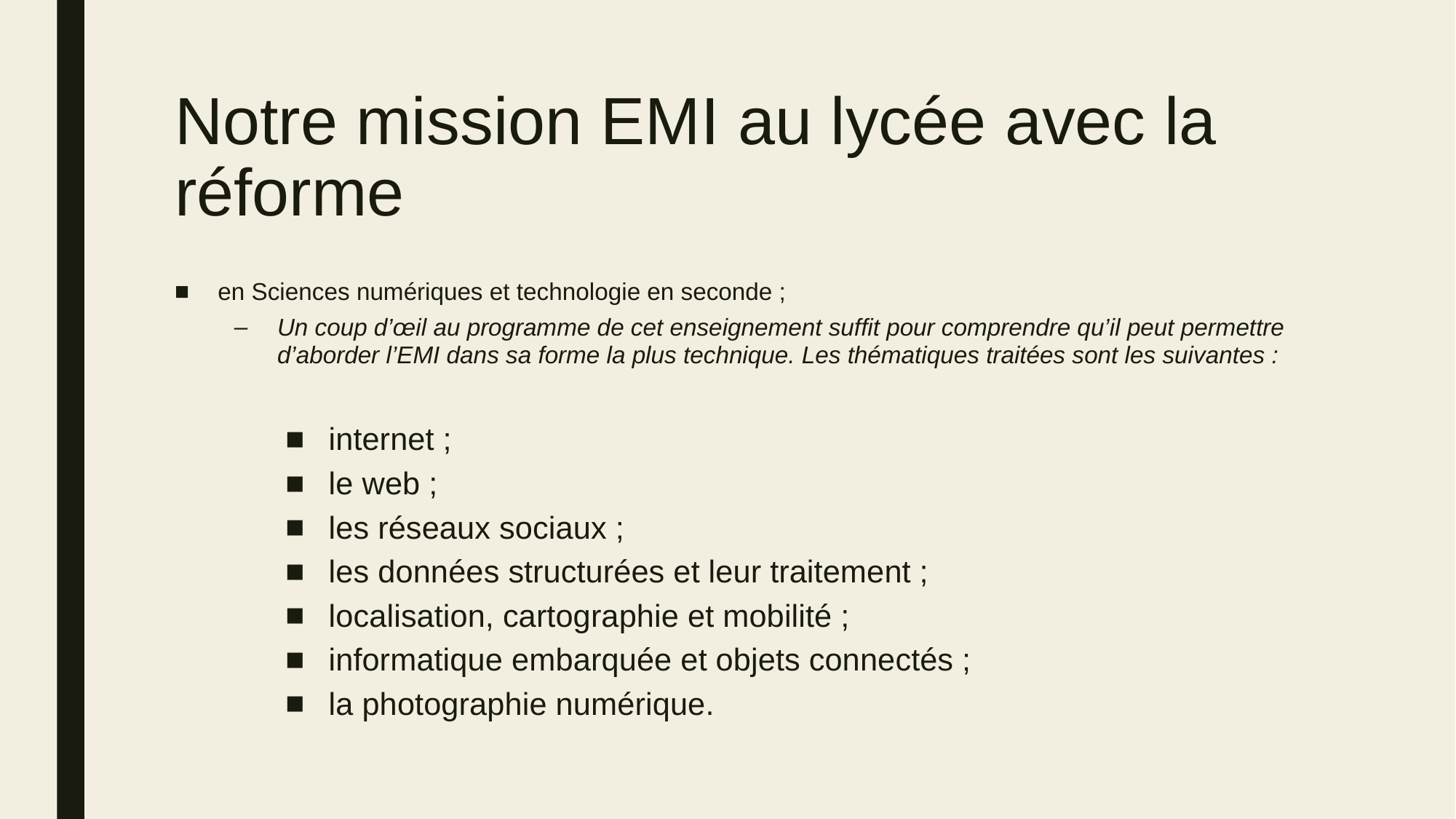

# Notre mission EMI au lycée avec la réforme
en Sciences numériques et technologie en seconde ;
Un coup d’œil au programme de cet enseignement suffit pour comprendre qu’il peut permettre d’aborder l’EMI dans sa forme la plus technique. Les thématiques traitées sont les suivantes :

internet ;
le web ;
les réseaux sociaux ;
les données structurées et leur traitement ;
localisation, cartographie et mobilité ;
informatique embarquée et objets connectés ;
la photographie numérique.